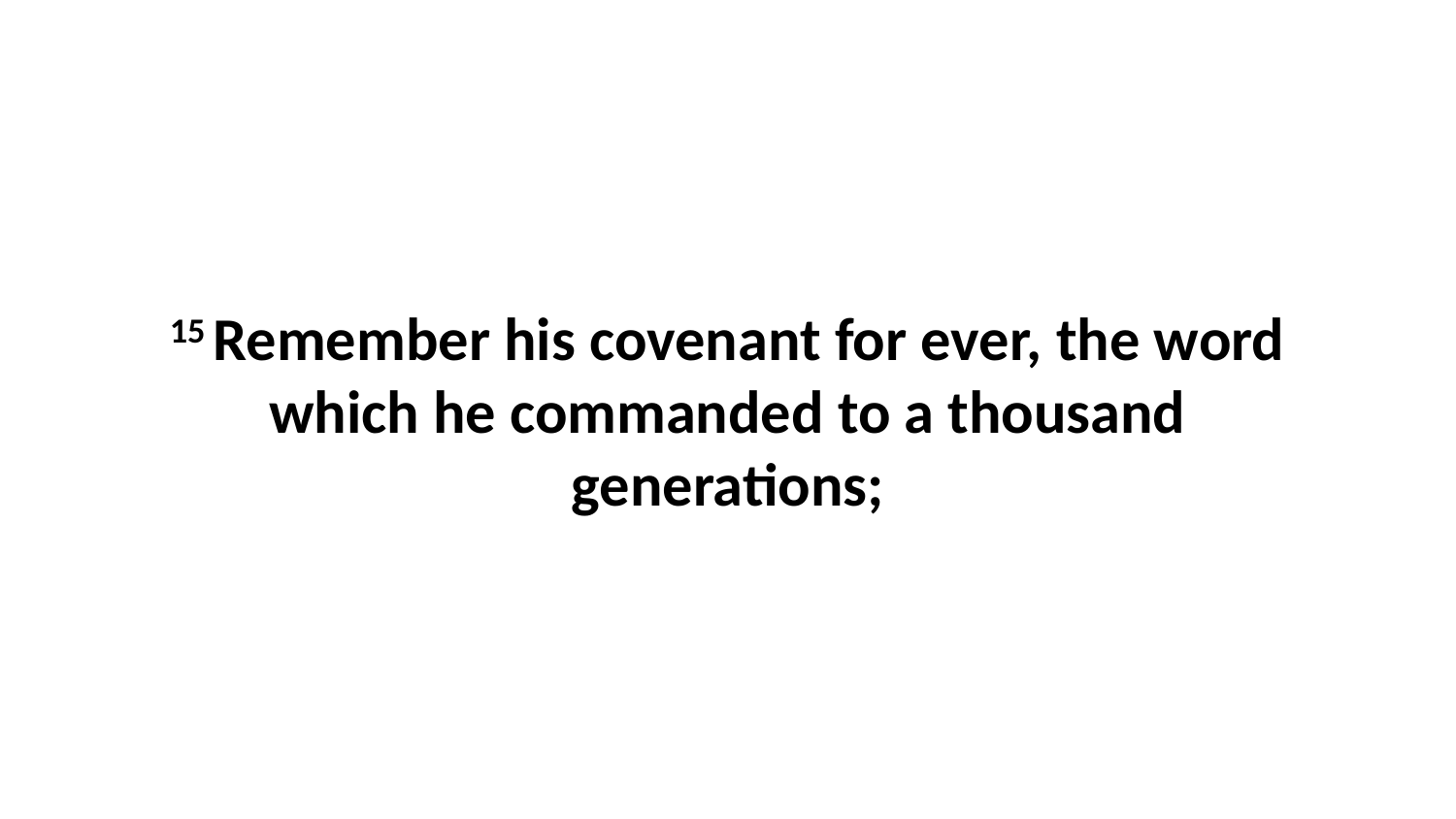

15 Remember his covenant for ever, the word which he commanded to a thousand generations;